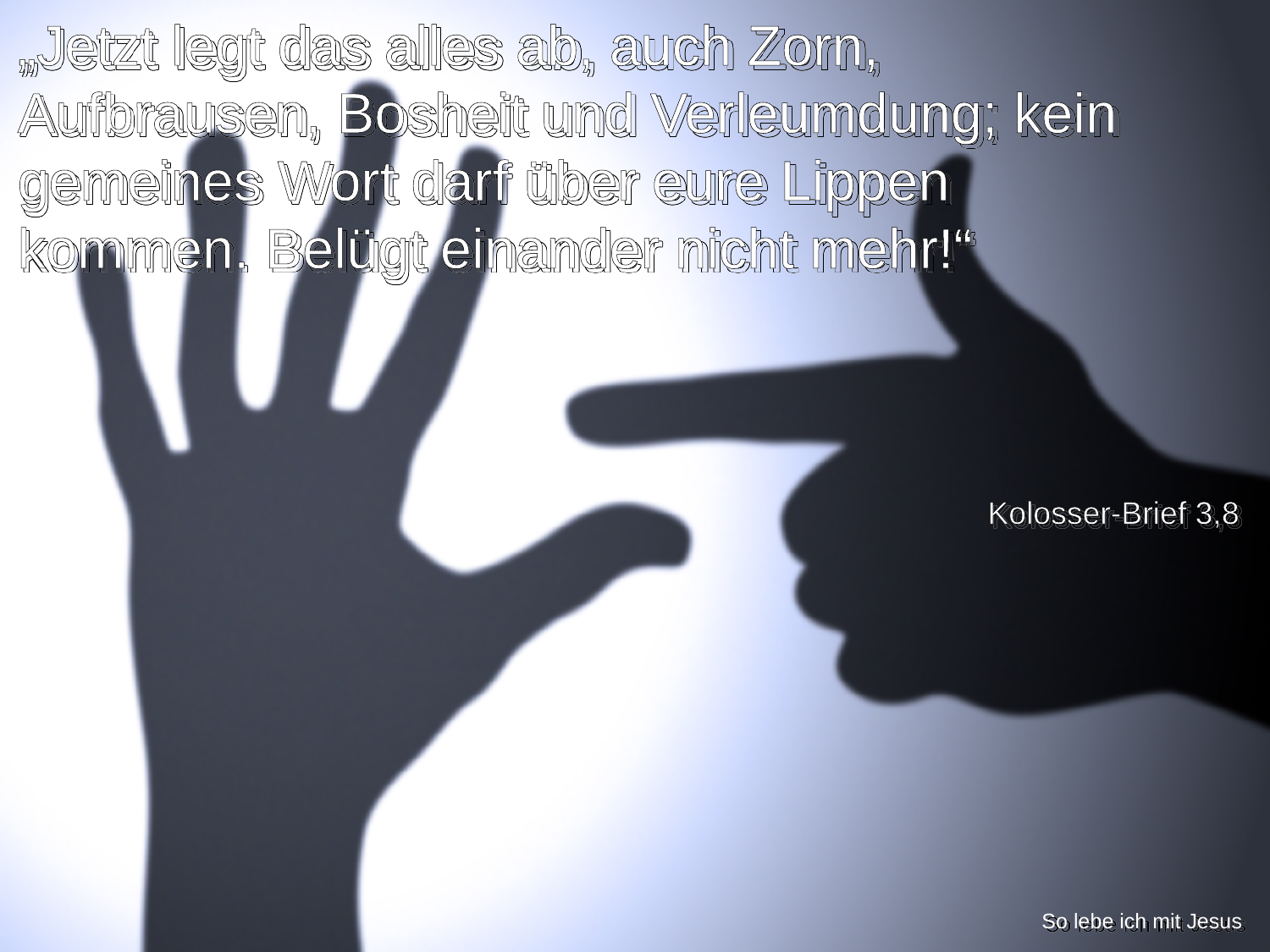

„Jetzt legt das alles ab, auch Zorn, Aufbrausen, Bosheit und Verleumdung; kein gemeines Wort darf über eure Lippen kommen. Belügt einander nicht mehr!“
Kolosser-Brief 3,8
So lebe ich mit Jesus